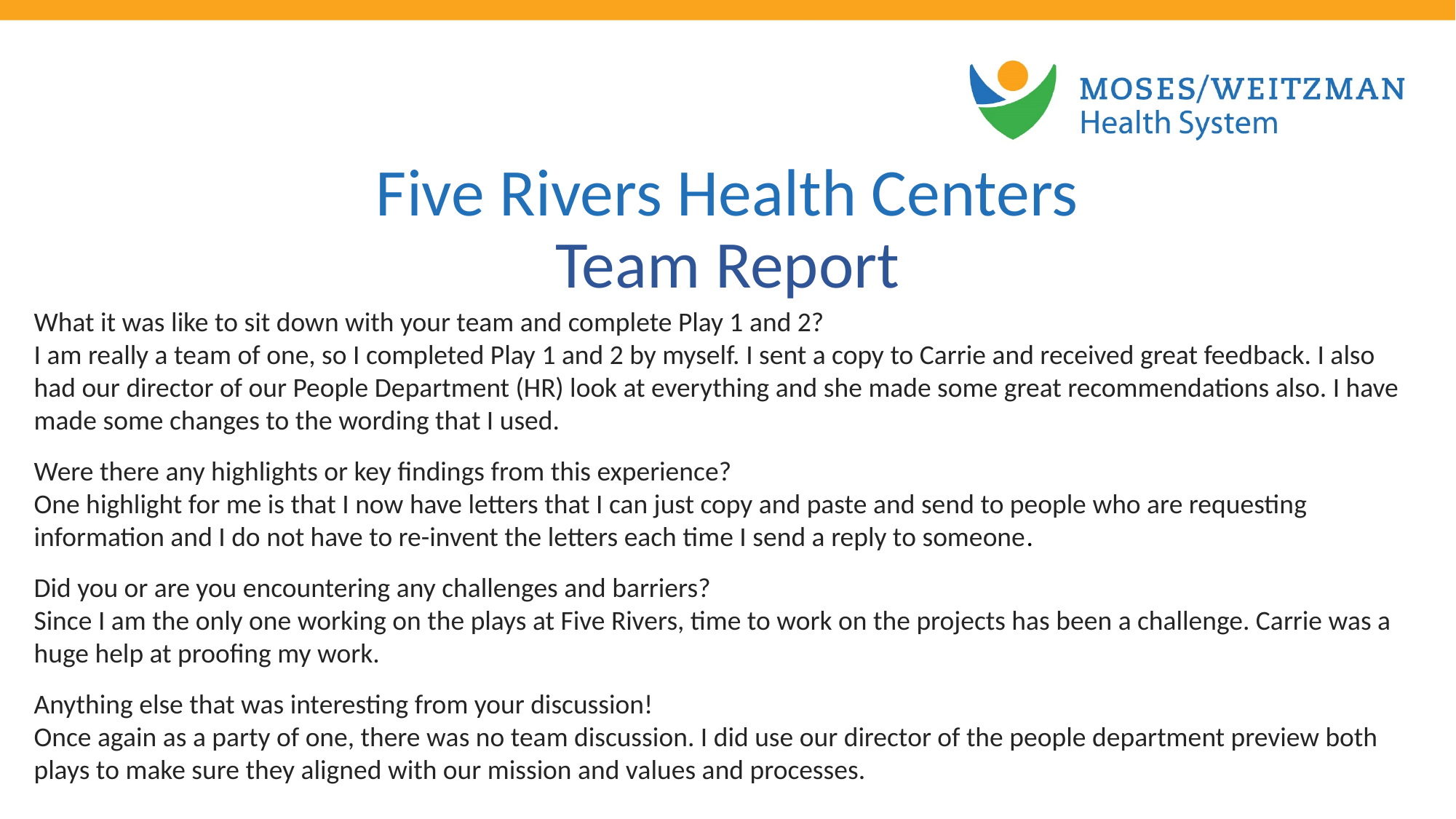

Five Rivers Health Centers
Team Report
What it was like to sit down with your team and complete Play 1 and 2?
I am really a team of one, so I completed Play 1 and 2 by myself. I sent a copy to Carrie and received great feedback. I also had our director of our People Department (HR) look at everything and she made some great recommendations also. I have made some changes to the wording that I used.

Were there any highlights or key findings from this experience?
One highlight for me is that I now have letters that I can just copy and paste and send to people who are requesting information and I do not have to re-invent the letters each time I send a reply to someone.

Did you or are you encountering any challenges and barriers?
Since I am the only one working on the plays at Five Rivers, time to work on the projects has been a challenge. Carrie was a huge help at proofing my work.

Anything else that was interesting from your discussion!
Once again as a party of one, there was no team discussion. I did use our director of the people department preview both plays to make sure they aligned with our mission and values and processes.